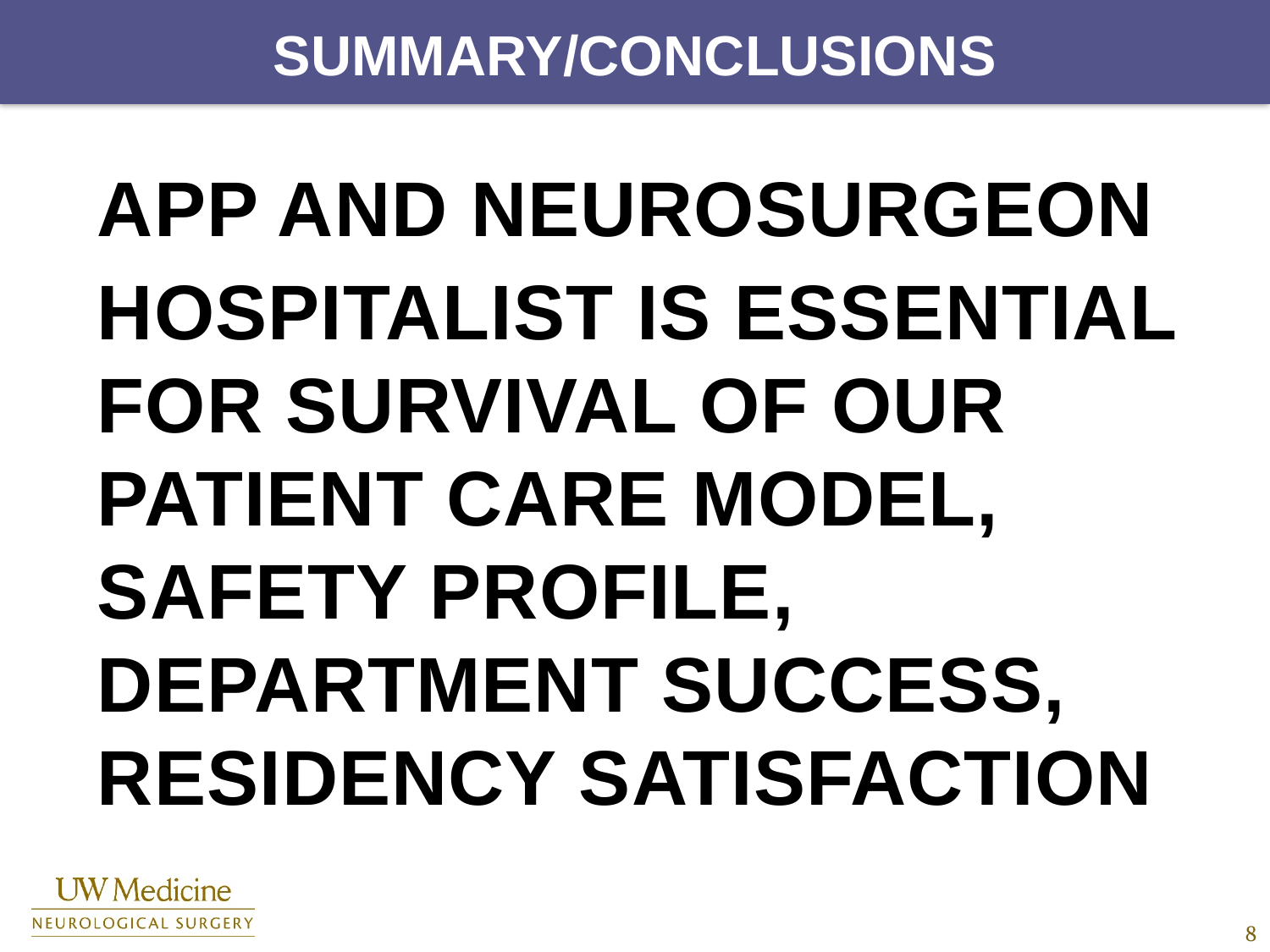

# Summary/Conclusions
APP AND NEUROSURGEON
HOSPITALIST IS ESSENTIAL FOR SURVIVAL OF OUR PATIENT CARE MODEL, SAFETY PROFILE, DEPARTMENT SUCCESS, RESIDENCY SATISFACTION
8